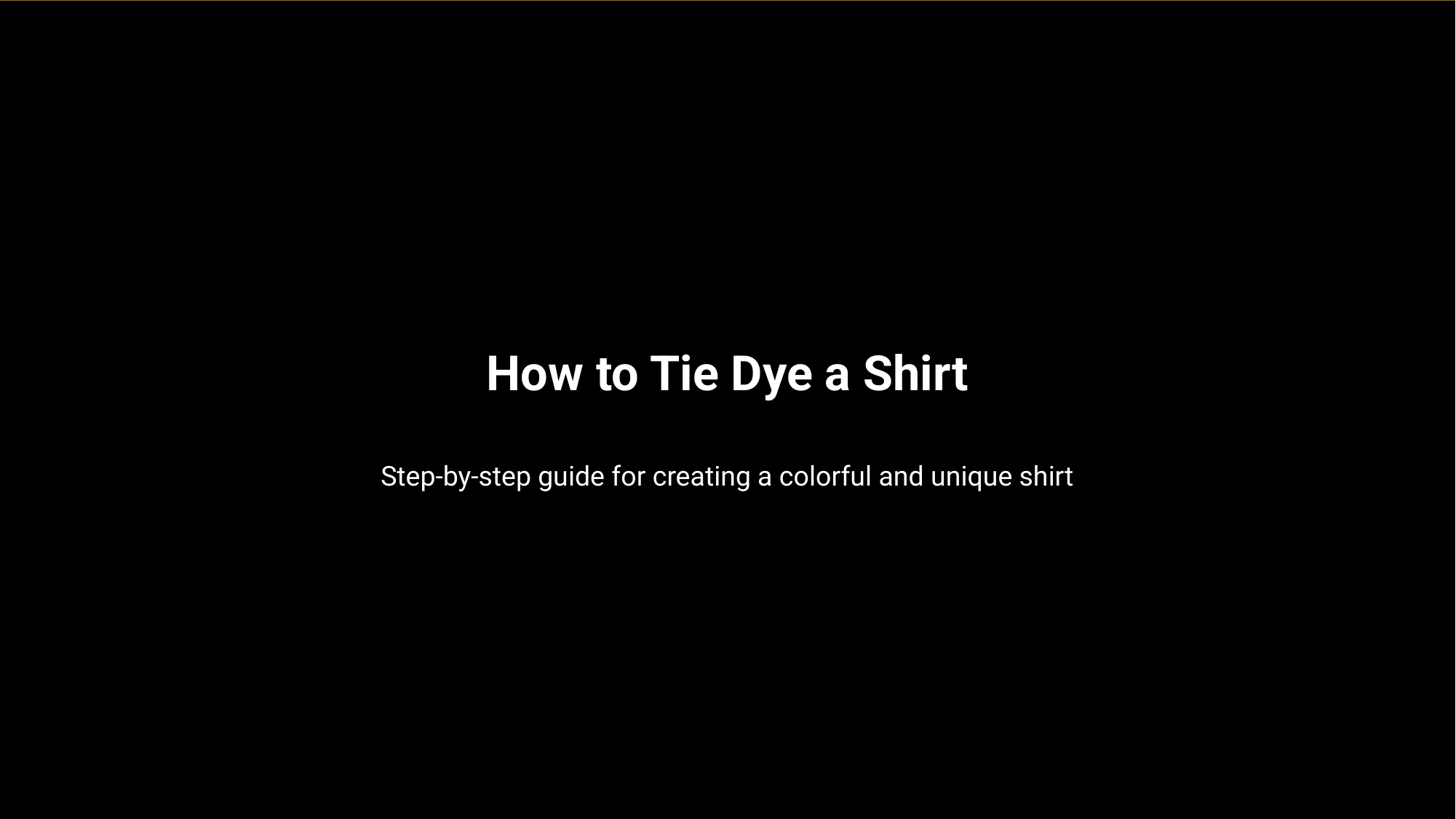

How to Tie Dye a Shirt
Step-by-step guide for creating a colorful and unique shirt